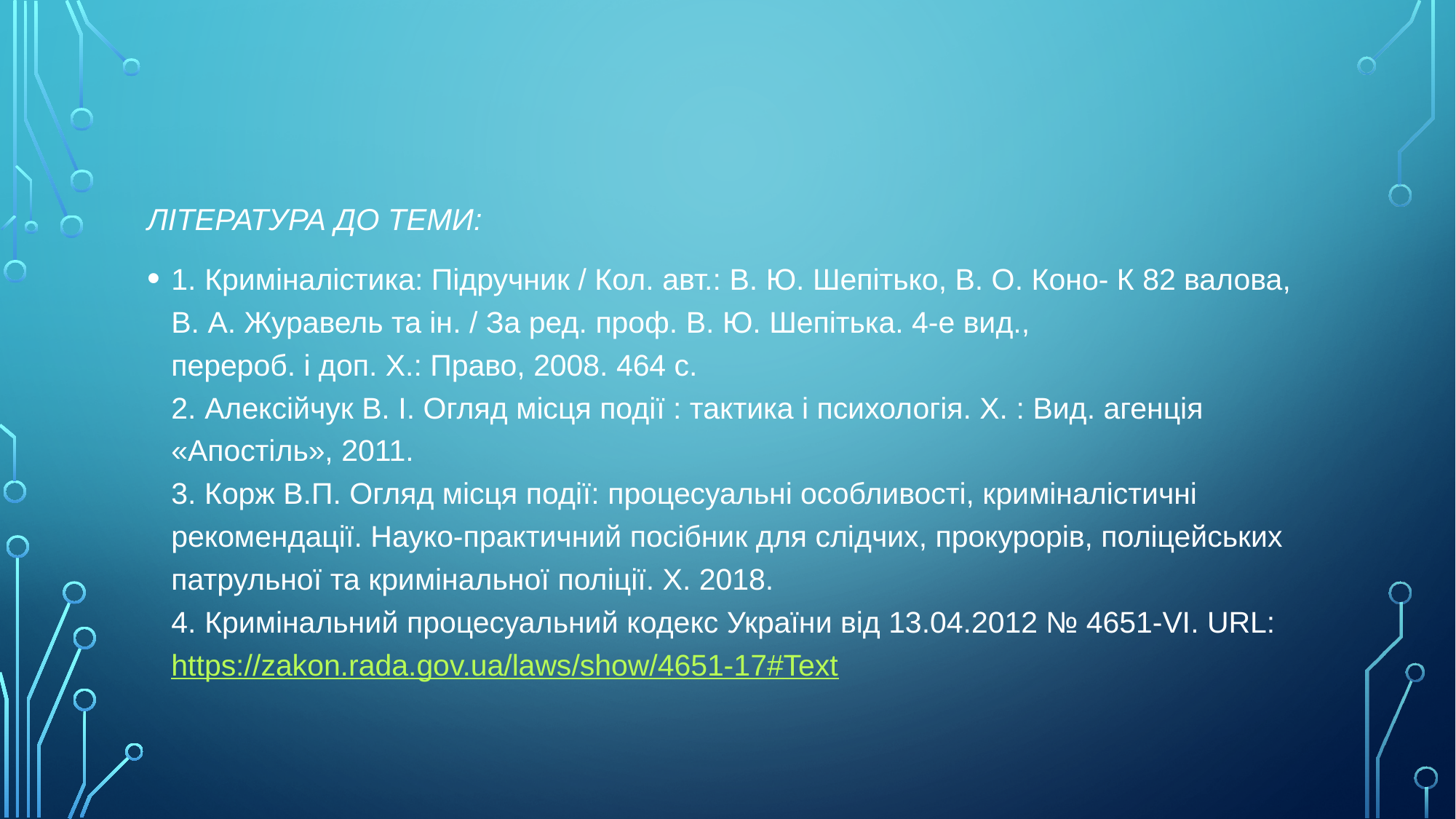

# ЛІТЕРАТУРА ДО ТЕМИ:
1. Криміналістика: Підручник / Кол. авт.: В. Ю. Шепітько, В. О. Коно- К 82 валова, В. А. Журавель та ін. / За ред. проф. В. Ю. Шепітька. 4-е вид.,
перероб. і доп. Х.: Право, 2008. 464 с.
2. Алексійчук В. І. Огляд місця події : тактика і психологія. Х. : Вид. агенція «Апостіль», 2011.
3. Корж В.П. Огляд місця події: процесуальні особливості, криміналістичні рекомендації. Науко-практичний посібник для слідчих, прокурорів, поліцейських патрульної та кримінальної поліції. Х. 2018.
4. Кримінальний процесуальний кодекс України від 13.04.2012 № 4651-VI. URL: https://zakon.rada.gov.ua/laws/show/4651-17#Text